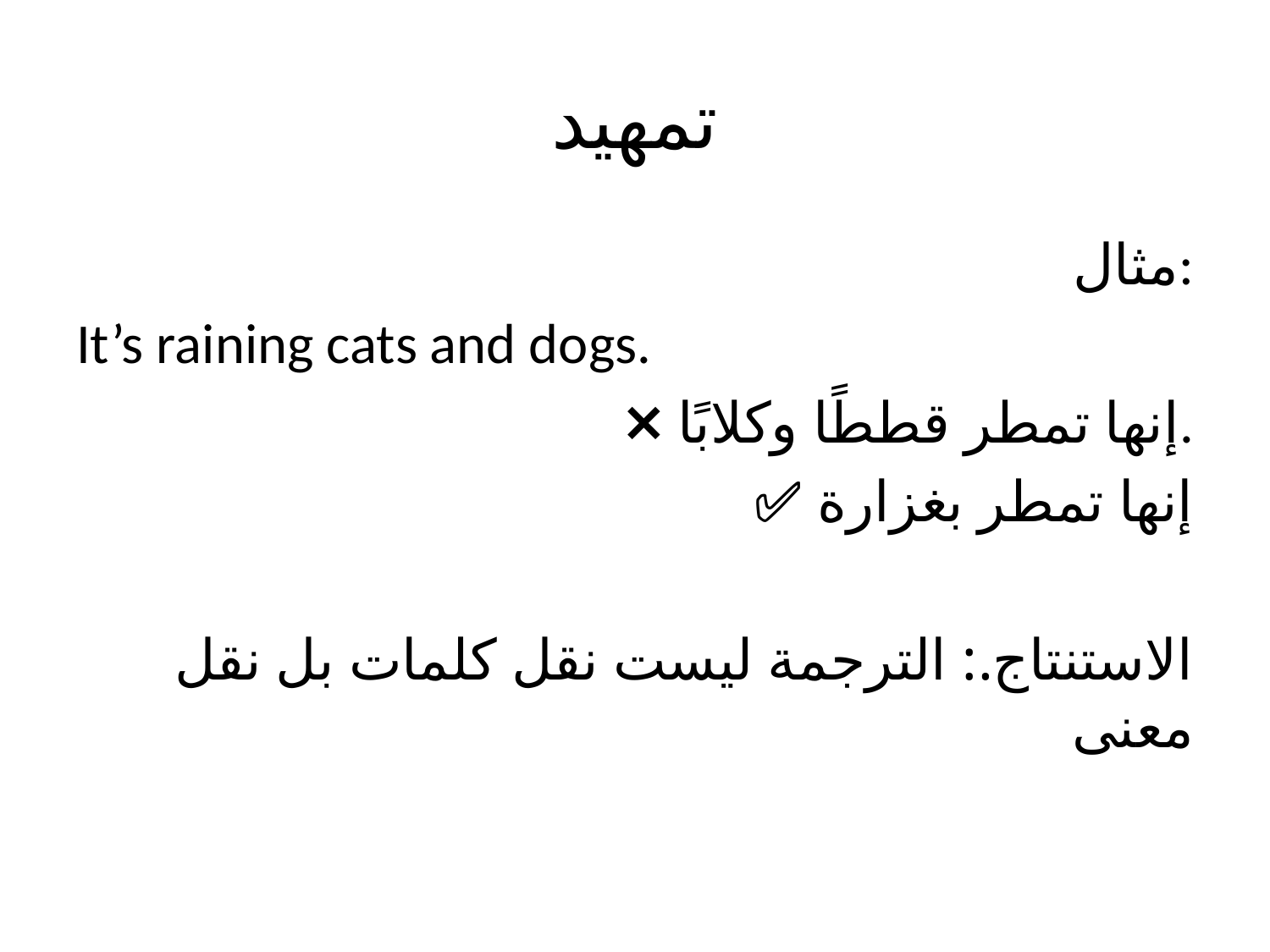

# تمهيد
مثال:
It’s raining cats and dogs.
❌ إنها تمطر قططًا وكلابًا.
✅ إنها تمطر بغزارة

الاستنتاج.: الترجمة ليست نقل كلمات بل نقل معنى